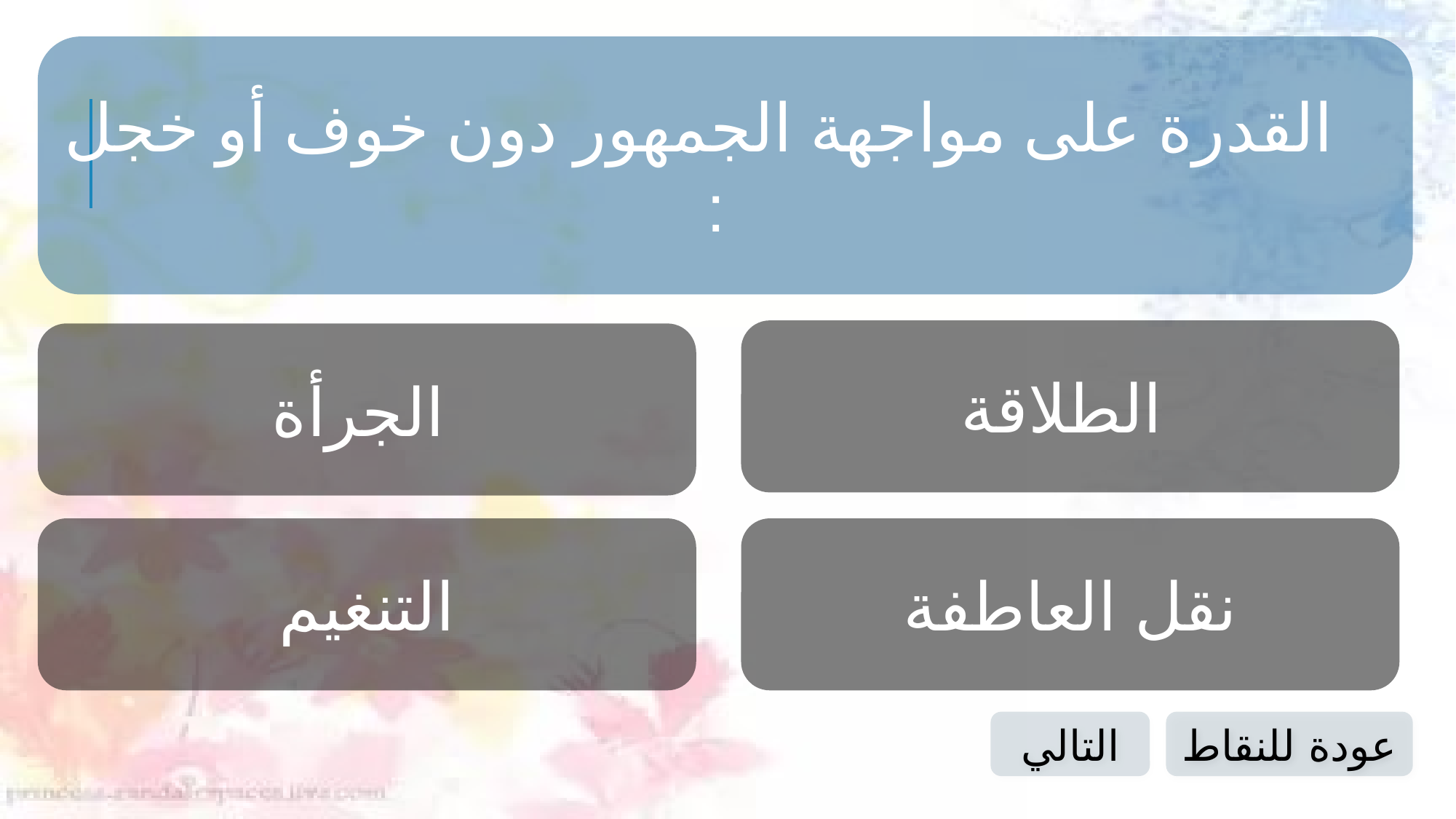

القدرة على مواجهة الجمهور دون خوف أو خجل    :
الطلاقة
الجرأة
التنغيم
نقل العاطفة
التالي
عودة للنقاط